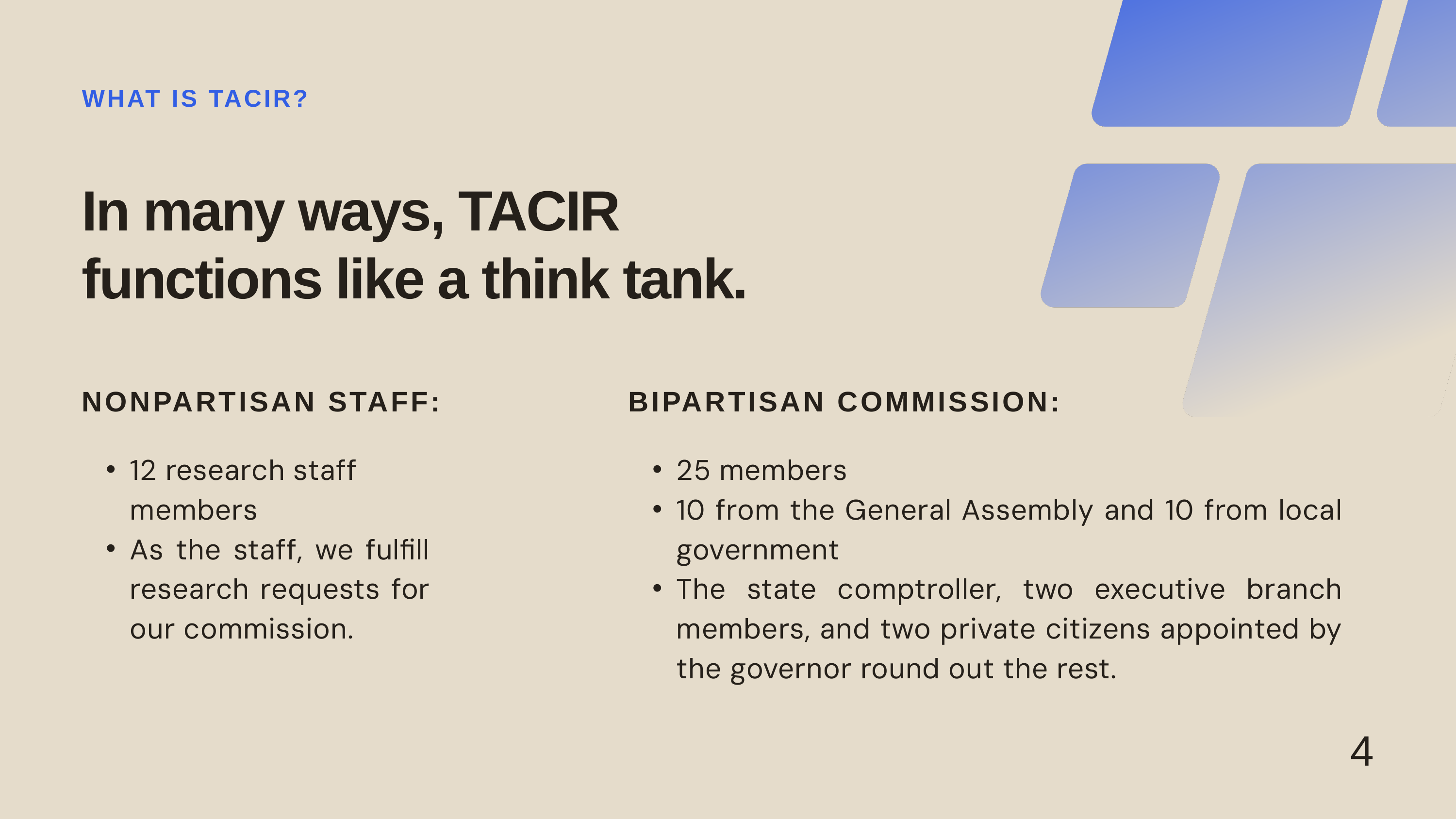

WHAT IS TACIR?
In many ways, TACIR functions like a think tank.
NONPARTISAN STAFF:
BIPARTISAN COMMISSION:
12 research staff members
As the staff, we fulfill research requests for our commission.
25 members
10 from the General Assembly and 10 from local government
The state comptroller, two executive branch members, and two private citizens appointed by the governor round out the rest.
4